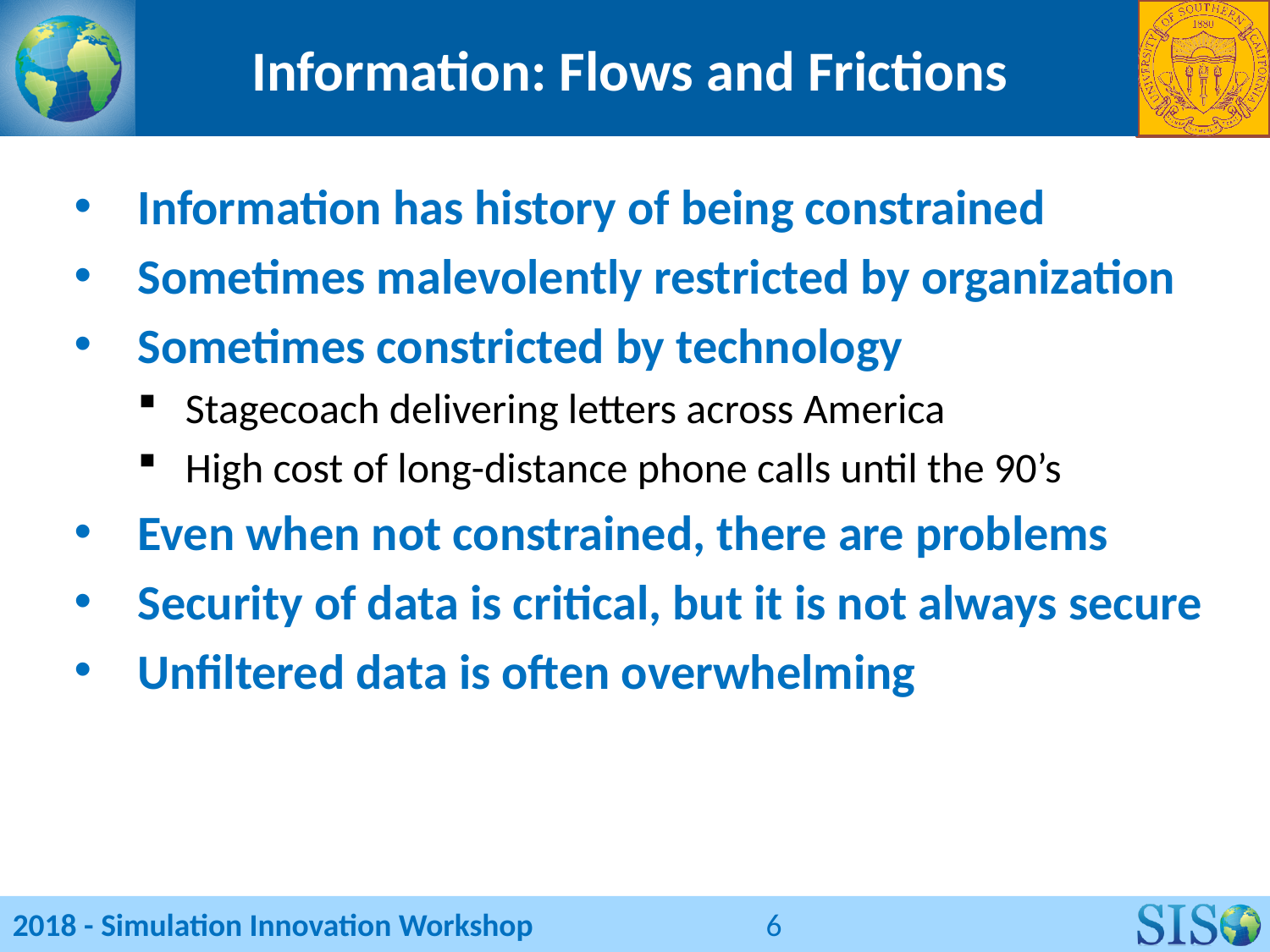

# Information: Flows and Frictions
Information has history of being constrained
Sometimes malevolently restricted by organization
Sometimes constricted by technology
Stagecoach delivering letters across America
High cost of long-distance phone calls until the 90’s
Even when not constrained, there are problems
Security of data is critical, but it is not always secure
Unfiltered data is often overwhelming